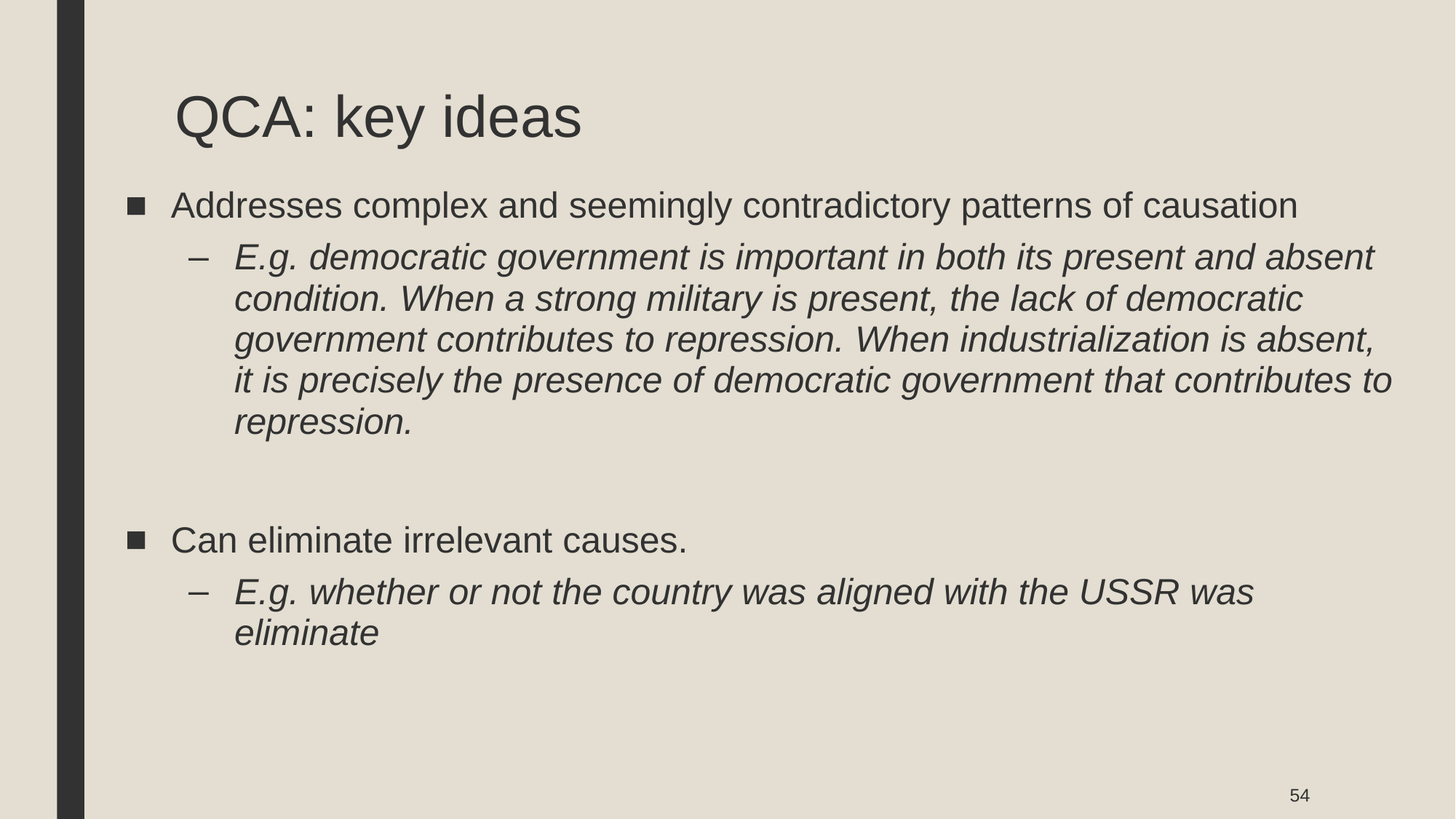

# QCA: key ideas
Addresses complex and seemingly contradictory patterns of causation
E.g. democratic government is important in both its present and absent condition. When a strong military is present, the lack of democratic government contributes to repression. When industrialization is absent, it is precisely the presence of democratic government that contributes to repression.

Can eliminate irrelevant causes.
E.g. whether or not the country was aligned with the USSR was eliminate

54